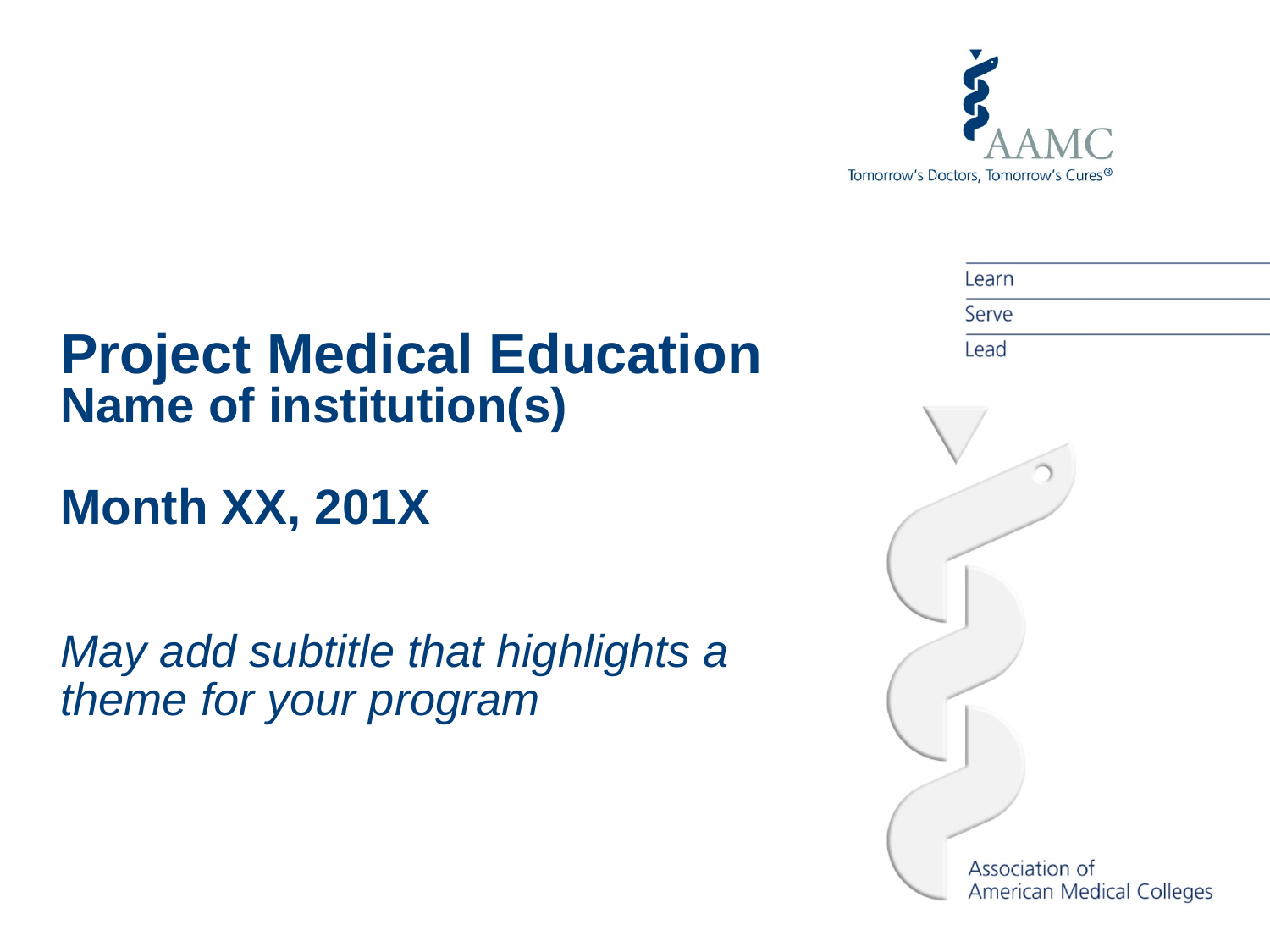

# Project Medical Education Name of institution(s) Month XX, 201X
May add subtitle that highlights a                        theme for your program